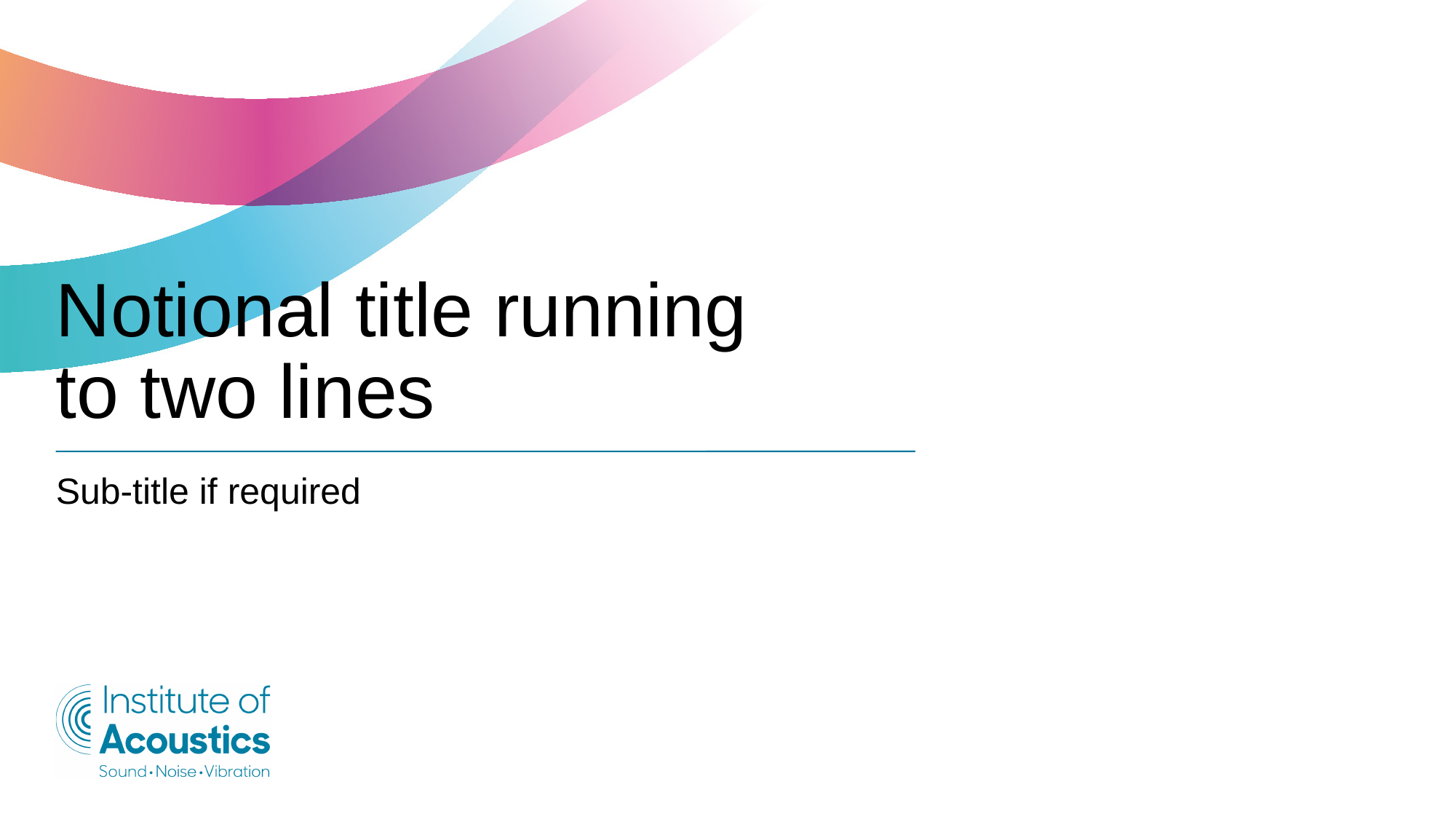

# Notional title running to two lines
Sub-title if required